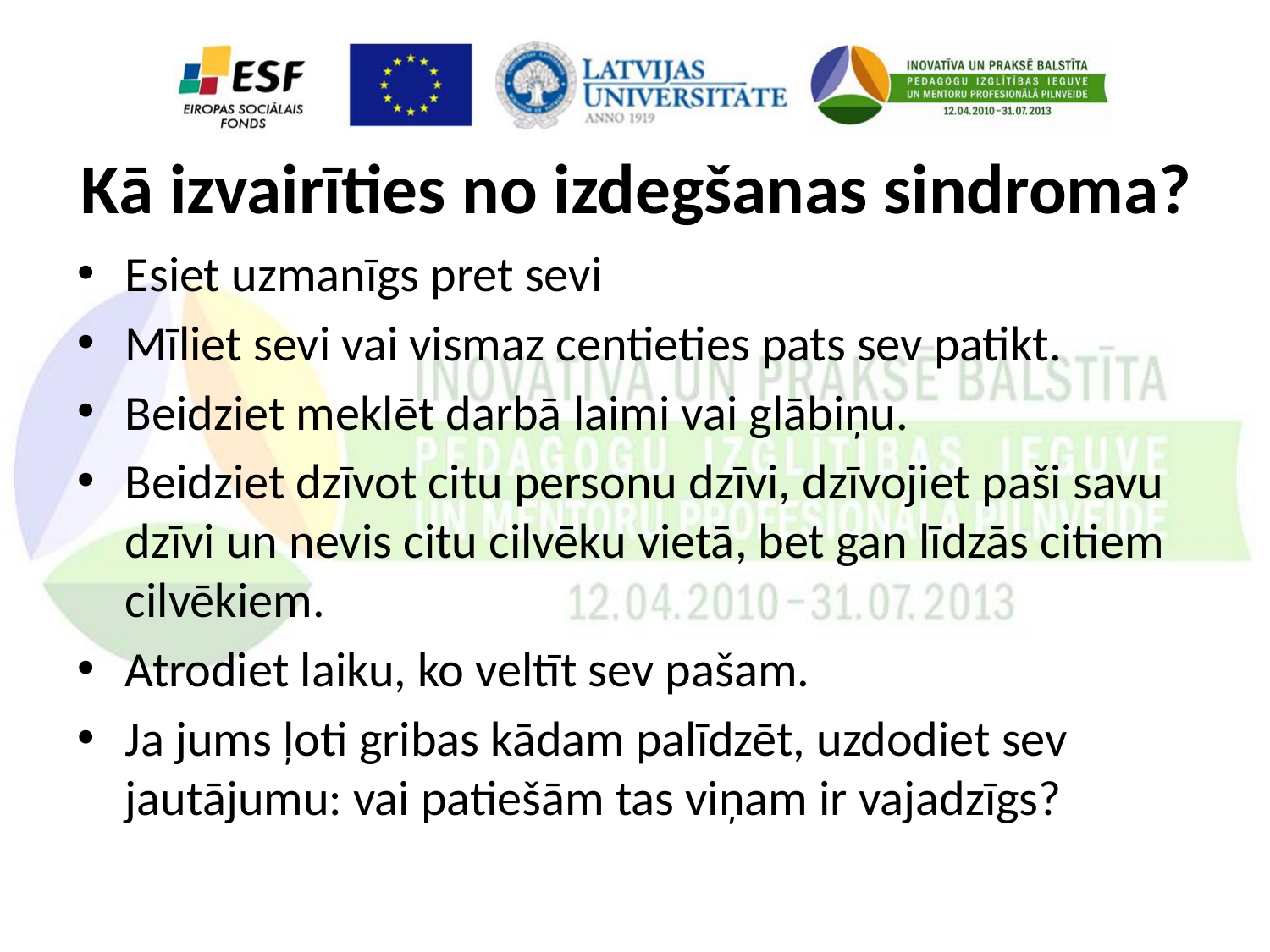

# Kā izvairīties no izdegšanas sindroma?
Esiet uzmanīgs pret sevi
Mīliet sevi vai vismaz centieties pats sev patikt.
Beidziet meklēt darbā laimi vai glābiņu.
Beidziet dzīvot citu personu dzīvi, dzīvojiet paši savu dzīvi un nevis citu cilvēku vietā, bet gan līdzās citiem cilvēkiem.
Atrodiet laiku, ko veltīt sev pašam.
Ja jums ļoti gribas kādam palīdzēt, uzdodiet sev jautājumu: vai patiešām tas viņam ir vajadzīgs?